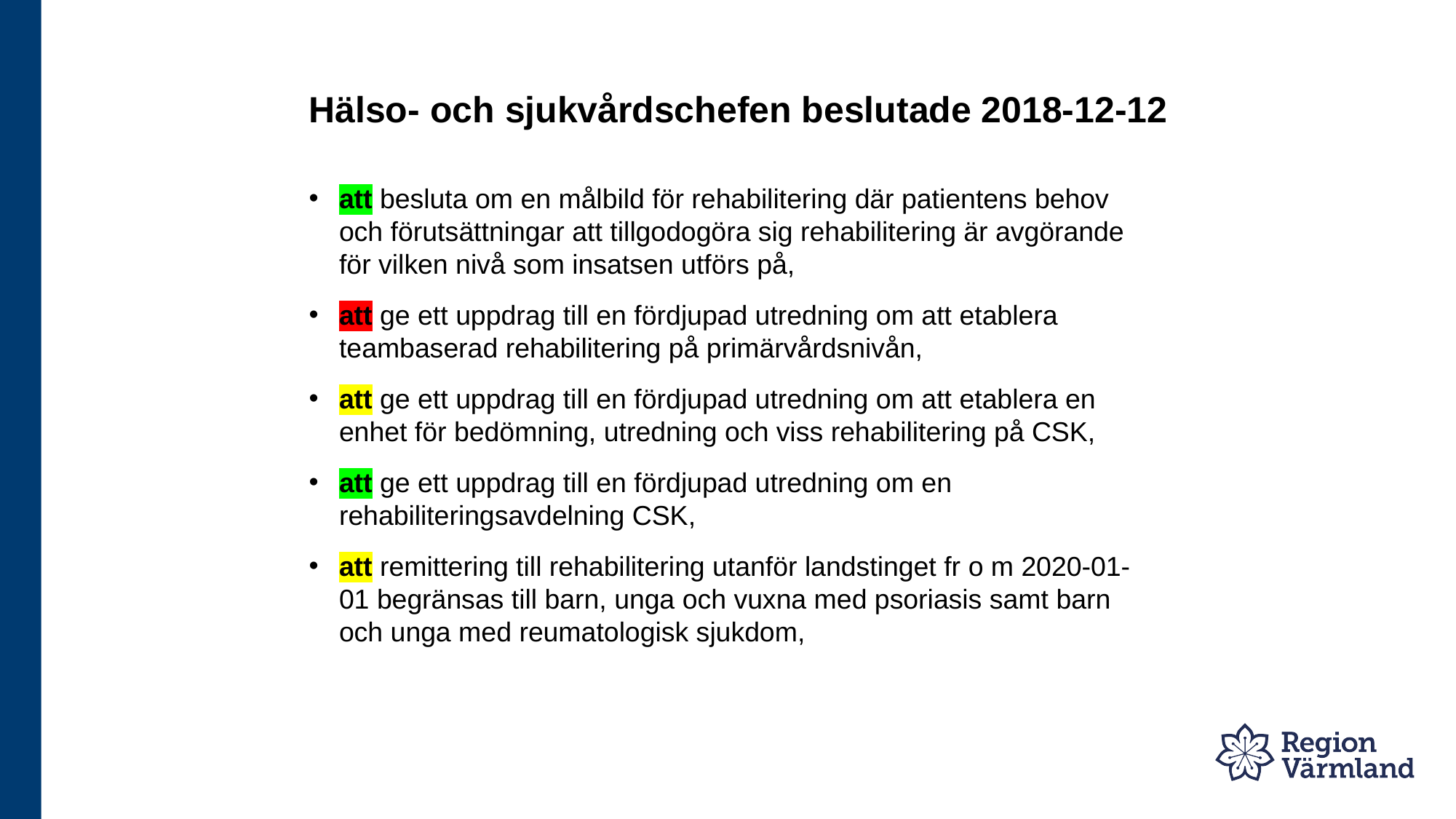

# Hälso- och sjukvårdschefen beslutade 2018-12-12
att besluta om en målbild för rehabilitering där patientens behov och förutsättningar att tillgodogöra sig rehabilitering är avgörande för vilken nivå som insatsen utförs på,
att ge ett uppdrag till en fördjupad utredning om att etablera teambaserad rehabilitering på primärvårdsnivån,
att ge ett uppdrag till en fördjupad utredning om att etablera en enhet för bedömning, utredning och viss rehabilitering på CSK,
att ge ett uppdrag till en fördjupad utredning om en rehabiliteringsavdelning CSK,
att remittering till rehabilitering utanför landstinget fr o m 2020-01-01 begränsas till barn, unga och vuxna med psoriasis samt barn och unga med reumatologisk sjukdom,